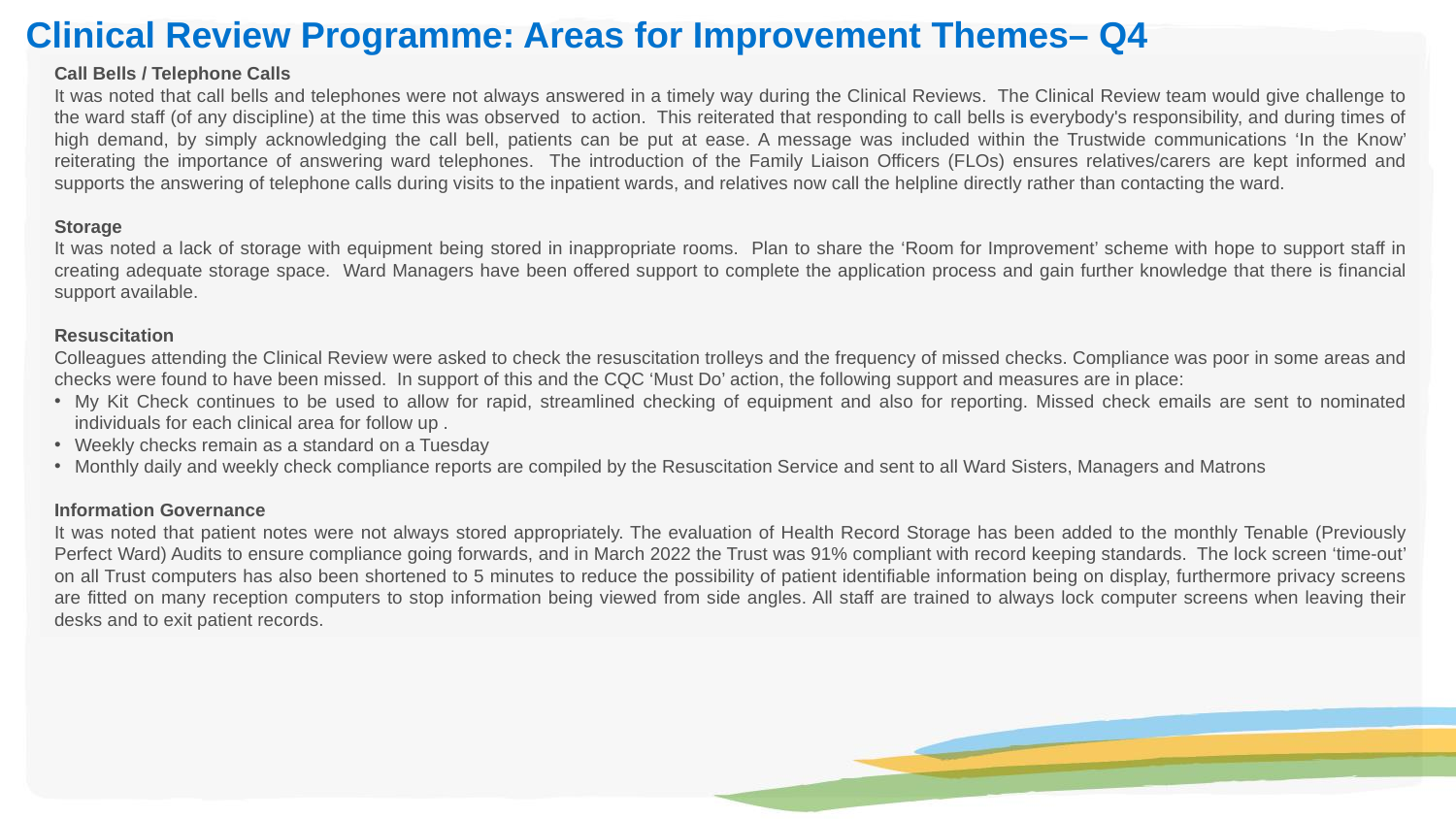

Clinical Review Programme: Areas for Improvement Themes– Q4
Call Bells / Telephone Calls
It was noted that call bells and telephones were not always answered in a timely way during the Clinical Reviews.  The Clinical Review team would give challenge to the ward staff (of any discipline) at the time this was observed  to action.  This reiterated that responding to call bells is everybody's responsibility, and during times of high demand, by simply acknowledging the call bell, patients can be put at ease. A message was included within the Trustwide communications ‘In the Know’ reiterating the importance of answering ward telephones.  The introduction of the Family Liaison Officers (FLOs) ensures relatives/carers are kept informed and supports the answering of telephone calls during visits to the inpatient wards, and relatives now call the helpline directly rather than contacting the ward.

Storage
It was noted a lack of storage with equipment being stored in inappropriate rooms.  Plan to share the ‘Room for Improvement’ scheme with hope to support staff in creating adequate storage space.  Ward Managers have been offered support to complete the application process and gain further knowledge that there is financial support available.

Resuscitation
Colleagues attending the Clinical Review were asked to check the resuscitation trolleys and the frequency of missed checks. Compliance was poor in some areas and checks were found to have been missed.  In support of this and the CQC ‘Must Do’ action, the following support and measures are in place:
My Kit Check continues to be used to allow for rapid, streamlined checking of equipment and also for reporting. Missed check emails are sent to nominated individuals for each clinical area for follow up .
Weekly checks remain as a standard on a Tuesday
Monthly daily and weekly check compliance reports are compiled by the Resuscitation Service and sent to all Ward Sisters, Managers and Matrons

Information Governance
It was noted that patient notes were not always stored appropriately. The evaluation of Health Record Storage has been added to the monthly Tenable (Previously Perfect Ward) Audits to ensure compliance going forwards, and in March 2022 the Trust was 91% compliant with record keeping standards.  The lock screen ‘time-out’ on all Trust computers has also been shortened to 5 minutes to reduce the possibility of patient identifiable information being on display, furthermore privacy screens are fitted on many reception computers to stop information being viewed from side angles. All staff are trained to always lock computer screens when leaving their desks and to exit patient records.